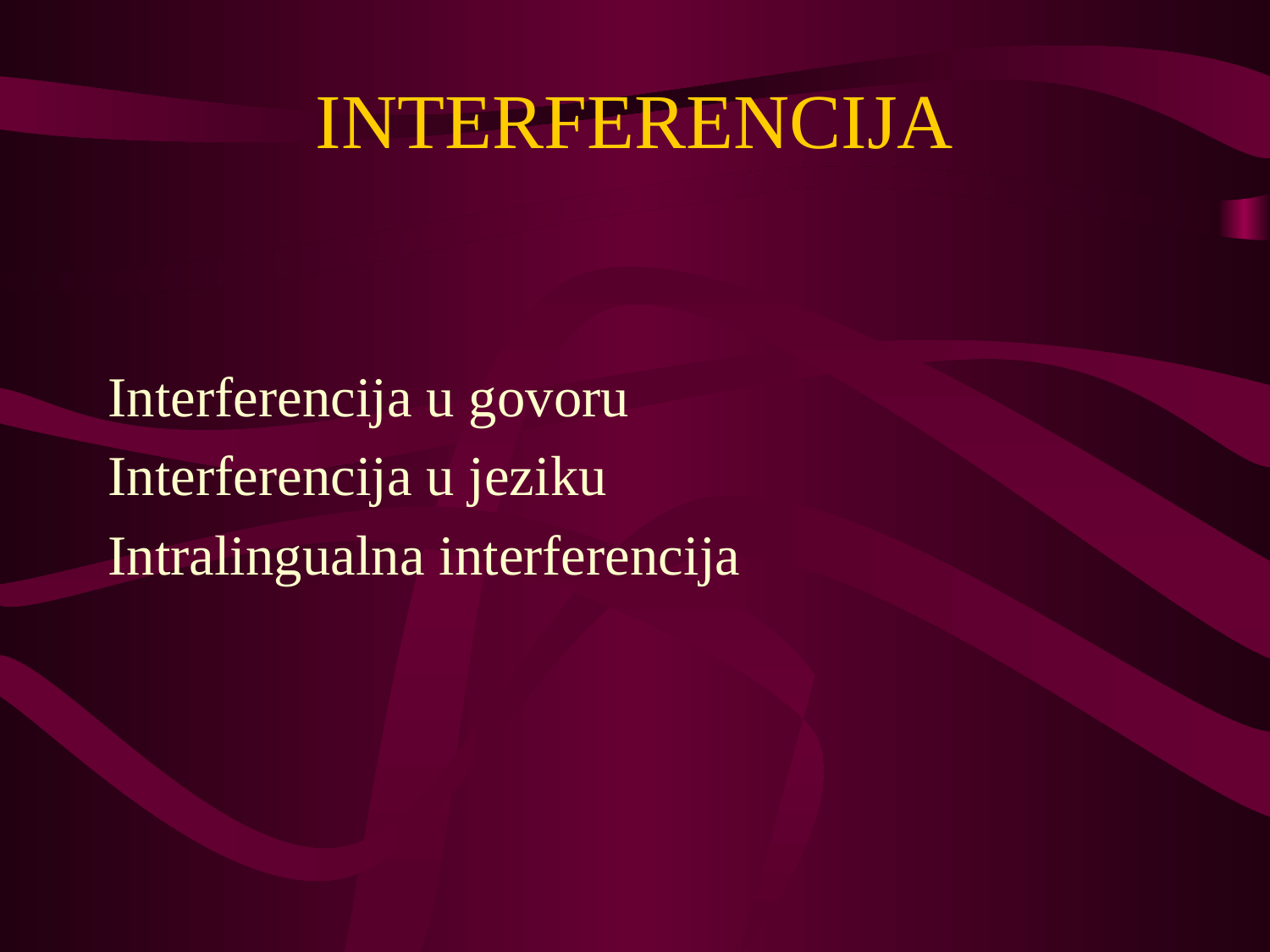

# INTERFERENCIJA

Interferencija u govoru
Interferencija u jeziku
Intralingualna interferencija